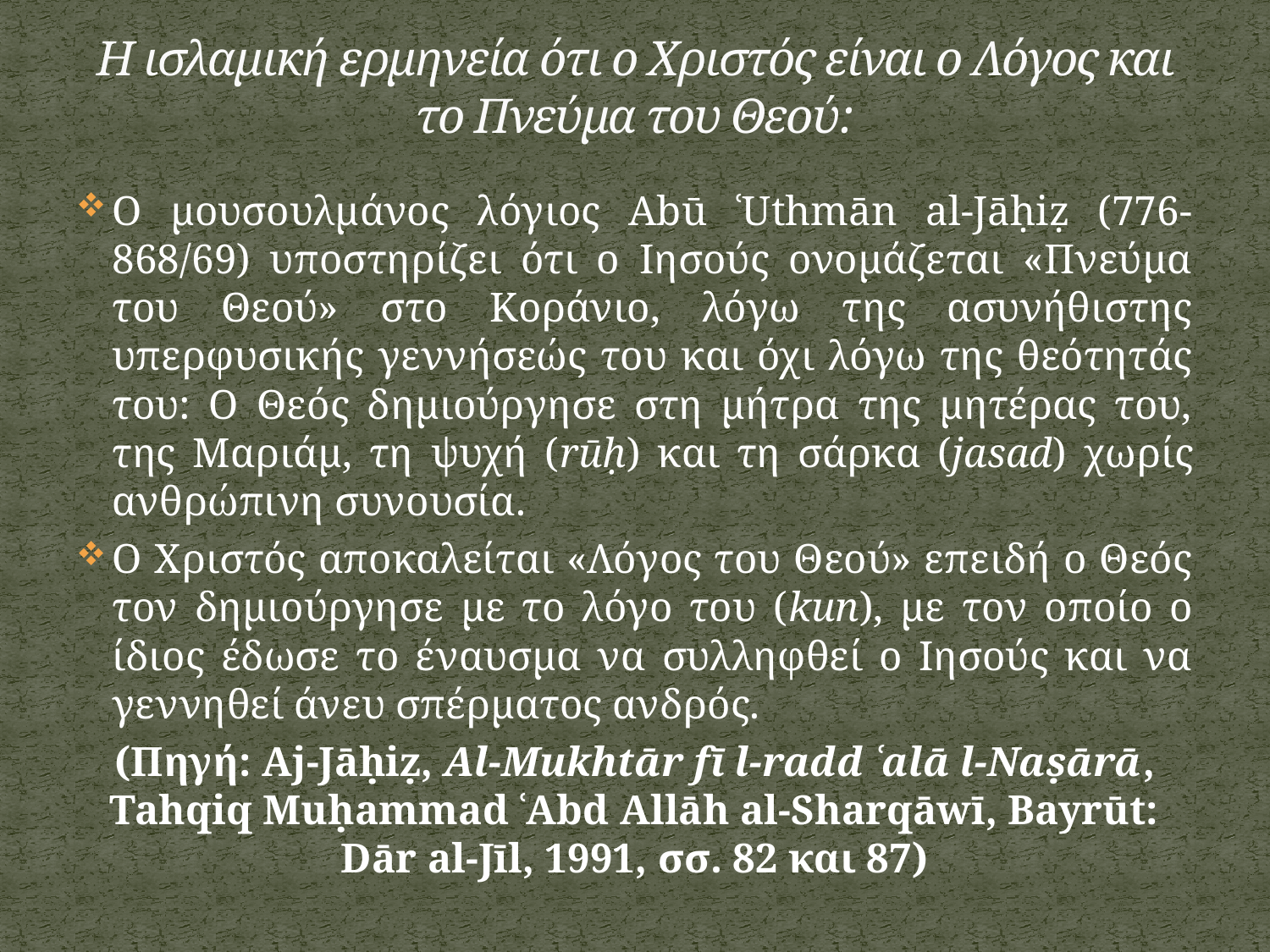

# Η ισλαμική ερμηνεία ότι ο Χριστός είναι ο Λόγος και το Πνεύμα του Θεού:
Ο μουσουλμάνος λόγιος Abū ʿUthmān al-Jāḥiẓ (776-868/69) υποστηρίζει ότι ο Ιησούς ονομάζεται «Πνεύμα του Θεού» στο Κοράνιο, λόγω της ασυνήθιστης υπερφυσικής γεννήσεώς του και όχι λόγω της θεότητάς του: Ο Θεός δημιούργησε στη μήτρα της μητέρας του, της Μαριάμ, τη ψυχή (rūḥ) και τη σάρκα (jasad) χωρίς ανθρώπινη συνουσία.
Ο Χριστός αποκαλείται «Λόγος του Θεού» επειδή ο Θεός τον δημιούργησε με το λόγο του (kun), με τον οποίο ο ίδιος έδωσε το έναυσμα να συλληφθεί ο Ιησούς και να γεννηθεί άνευ σπέρματος ανδρός.
(Πηγή: Aj-Jāḥiẓ, Al-Mukhtār fī l-radd ʿalā l-Naṣārā, Tahqiq Muḥammad ʿAbd Allāh al-Sharqāwī, Bayrūt: Dār al-Jīl, 1991, σσ. 82 και 87)